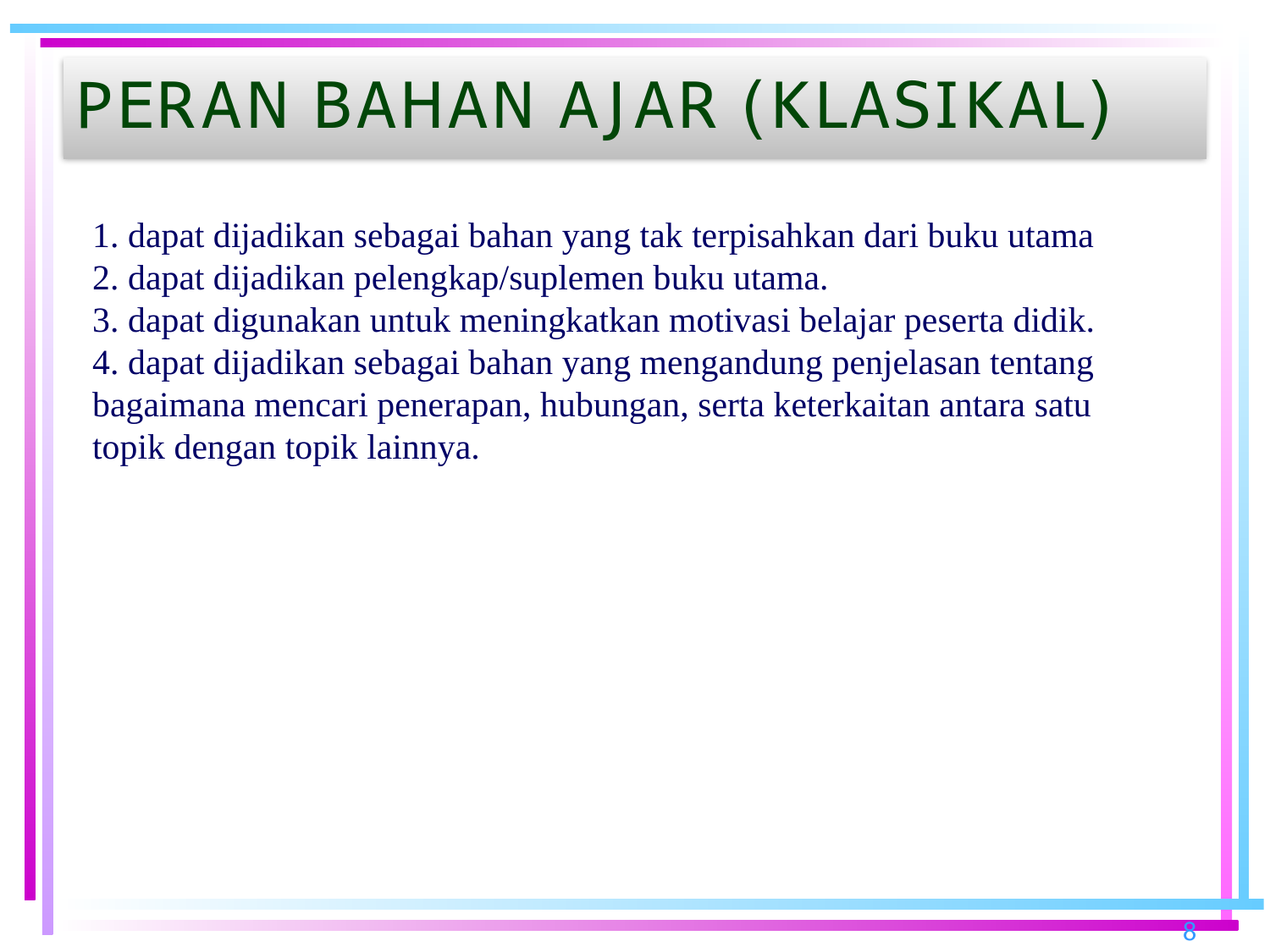

# Peran bahan ajar (klasikal)

1. dapat dijadikan sebagai bahan yang tak terpisahkan dari buku utama
2. dapat dijadikan pelengkap/suplemen buku utama.
3. dapat digunakan untuk meningkatkan motivasi belajar peserta didik.
4. dapat dijadikan sebagai bahan yang mengandung penjelasan tentang bagaimana mencari penerapan, hubungan, serta keterkaitan antara satu topik dengan topik lainnya.
8